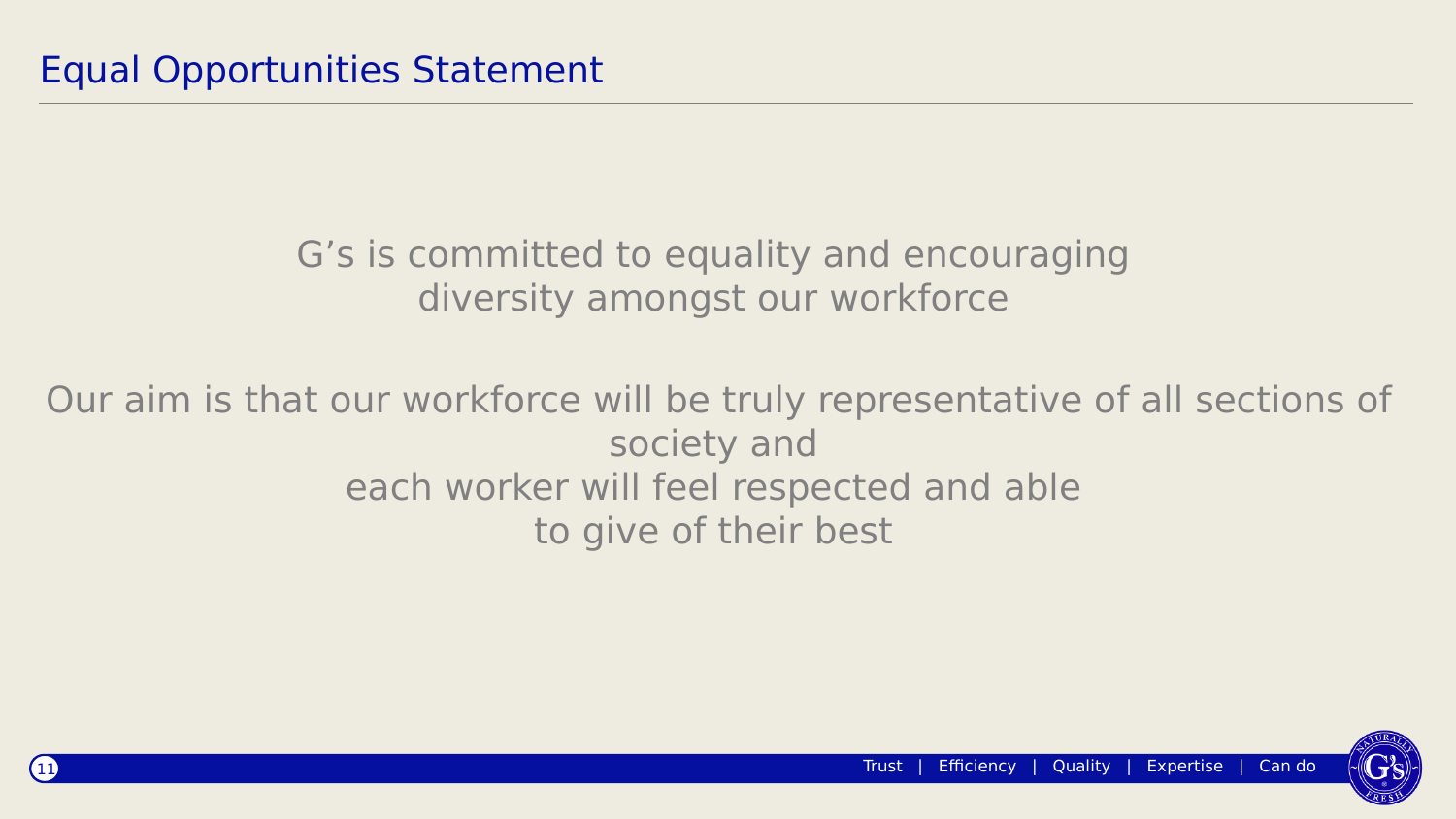

# Equal Opportunities Statement

G’s is committed to equality and encouraging
diversity amongst our workforce

Our aim is that our workforce will be truly representative of all sections of society and
each worker will feel respected and able
to give of their best

11